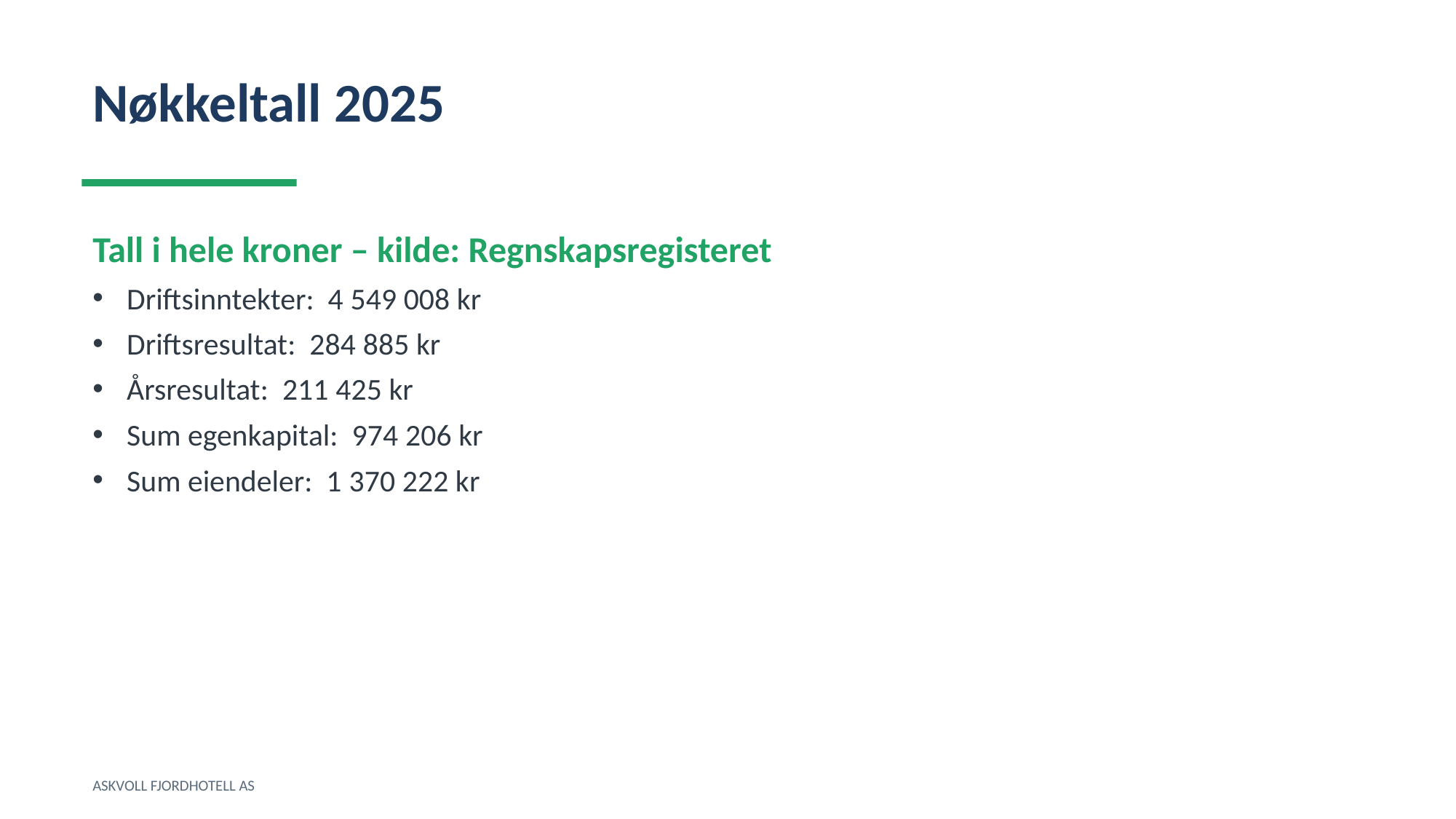

Nøkkeltall 2025

Tall i hele kroner – kilde: Regnskapsregisteret
Driftsinntekter:  4 549 008 kr
Driftsresultat:  284 885 kr
Årsresultat:  211 425 kr
Sum egenkapital:  974 206 kr
Sum eiendeler:  1 370 222 kr
ASKVOLL FJORDHOTELL AS